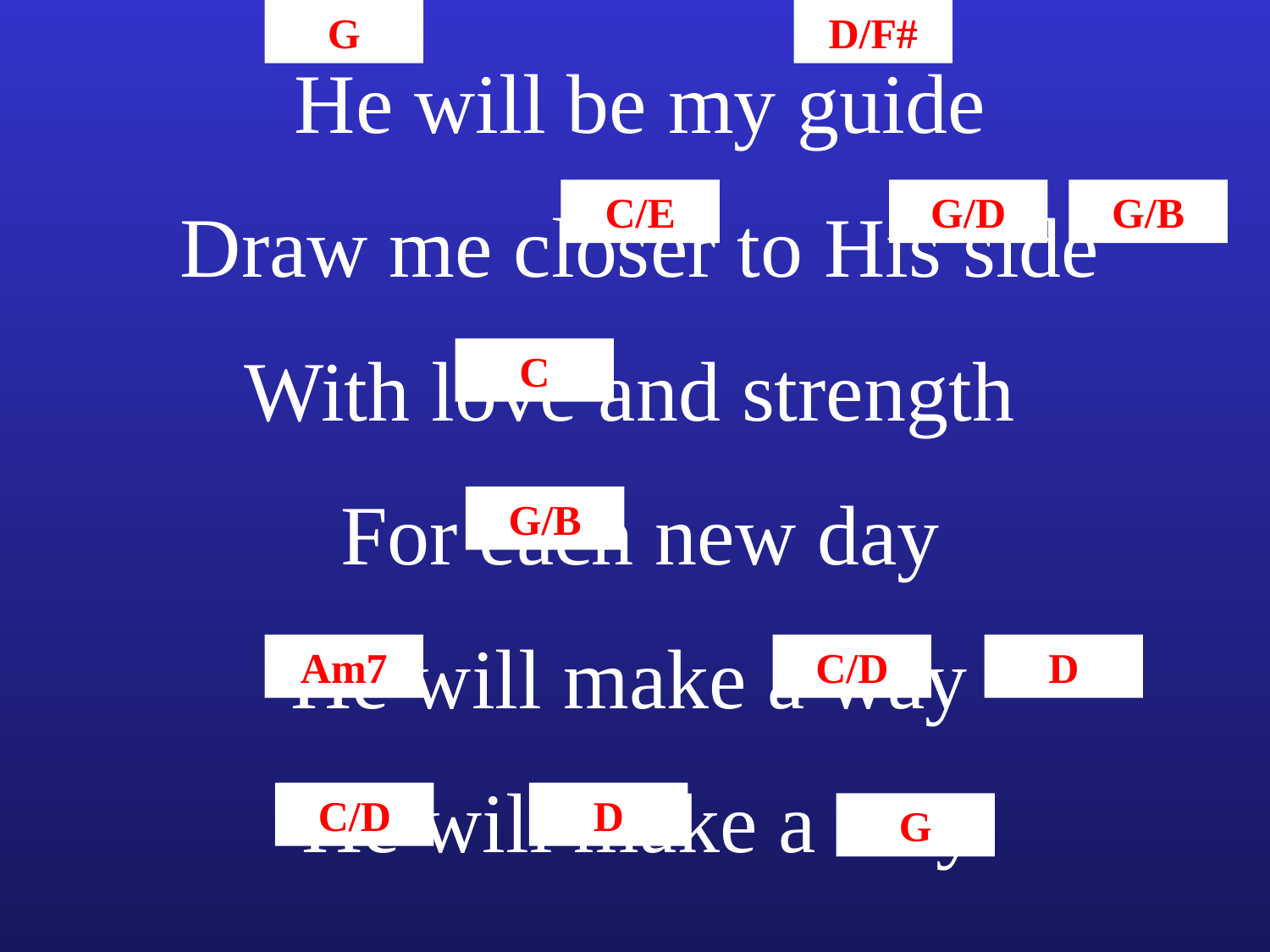

G
D/F#
He will be my guide
Draw me closer to His side
With love and strength
For each new day
He will make a way
He will make a way
C/E
G/D
G/B
C
G/B
Am7
C/D
D
C/D
D
G